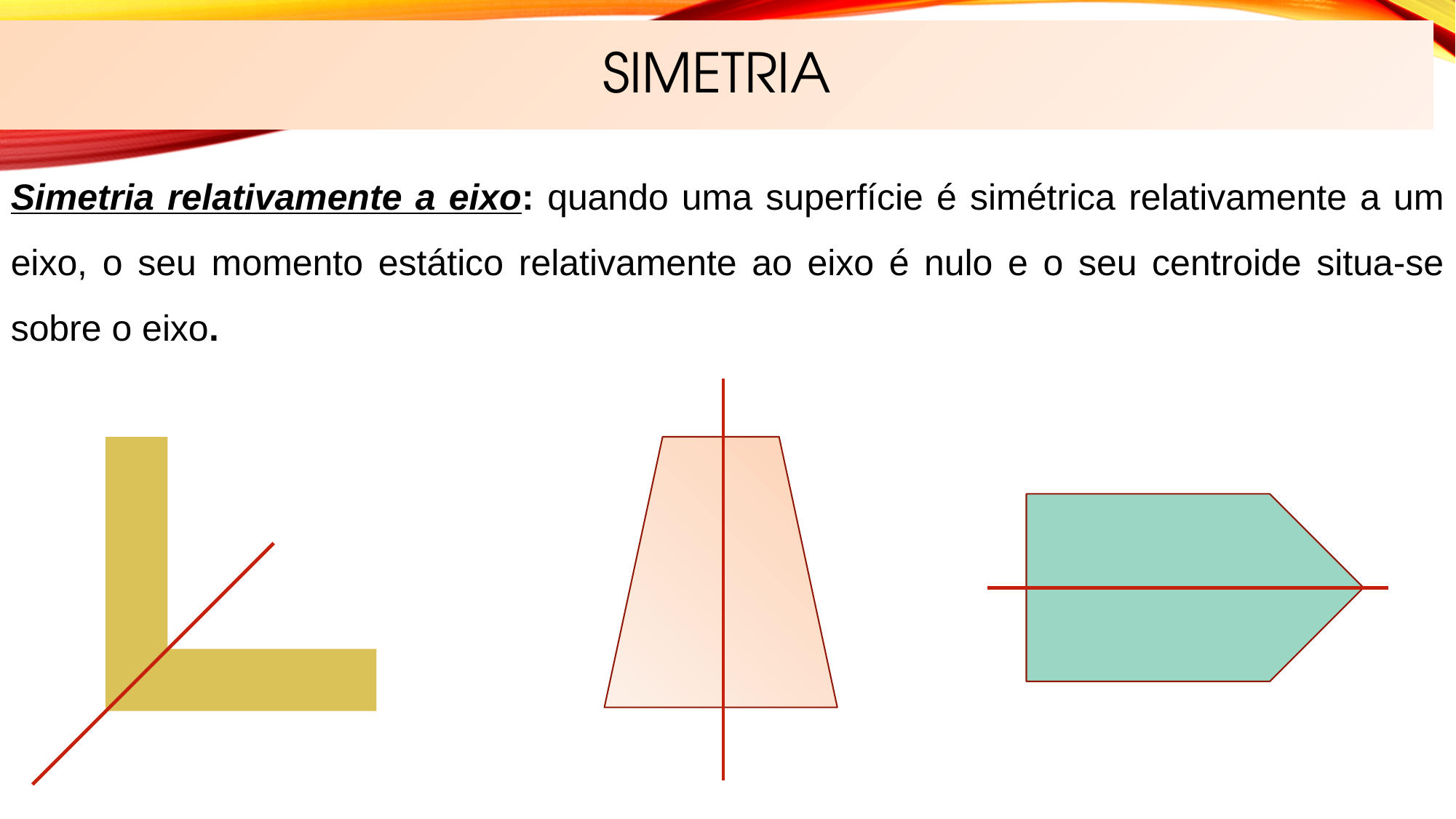

simetria
Simetria relativamente a eixo: quando uma superfície é simétrica relativamente a um eixo, o seu momento estático relativamente ao eixo é nulo e o seu centroide situa-se sobre o eixo.